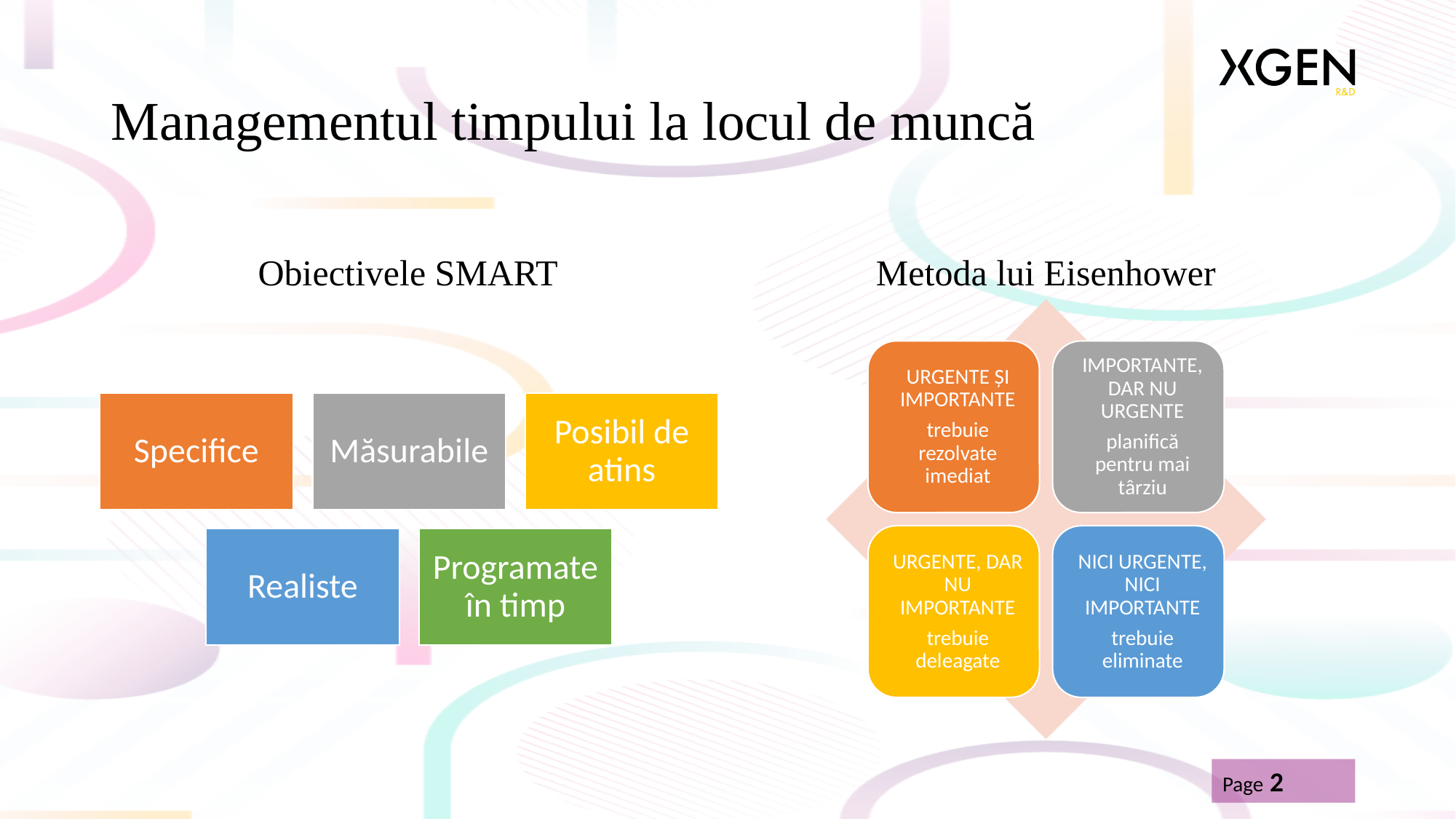

# Managementul timpului la locul de muncă
Obiectivele SMART
Metoda lui Eisenhower
URGENTE ȘI IMPORTANTE
trebuie rezolvate imediat
IMPORTANTE, DAR NU URGENTE
planifică pentru mai târziu
URGENTE, DAR NU IMPORTANTE
trebuie deleagate
NICI URGENTE, NICI IMPORTANTE
trebuie eliminate
Specifice
Măsurabile
Posibil de atins
Realiste
Programate în timp
Page 2